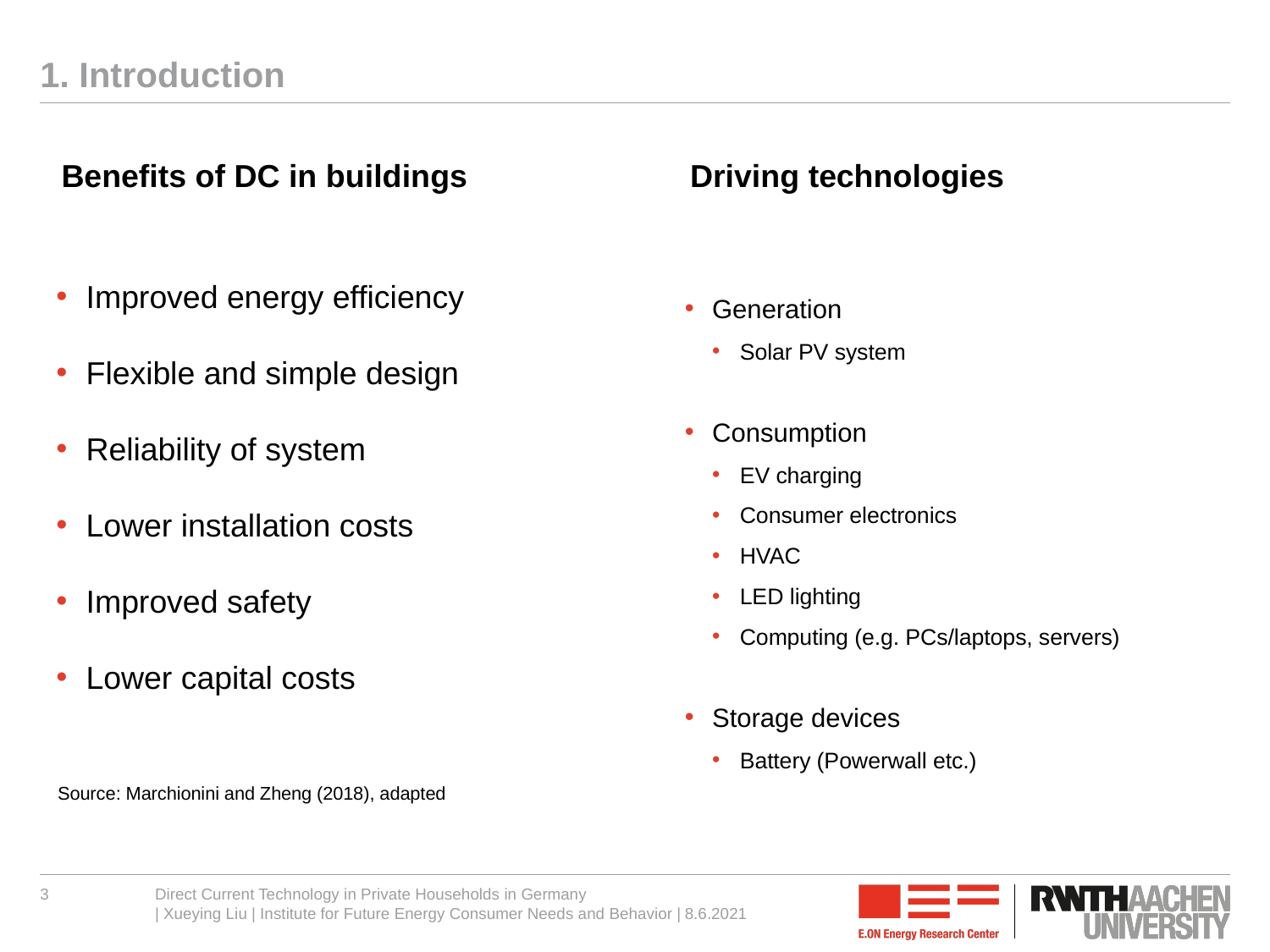

# 1. Introduction
  Benefits of DC in buildings
  Driving technologies
Improved energy efficiency

Flexible and simple design

Reliability of system

Lower installation costs

Improved safety

Lower capital costs

Generation
Solar PV system

Consumption
EV charging
Consumer electronics
HVAC
LED lighting
Computing (e.g. PCs/laptops, servers)

Storage devices
Battery (Powerwall etc.)
Source: Marchionini and Zheng (2018), adapted